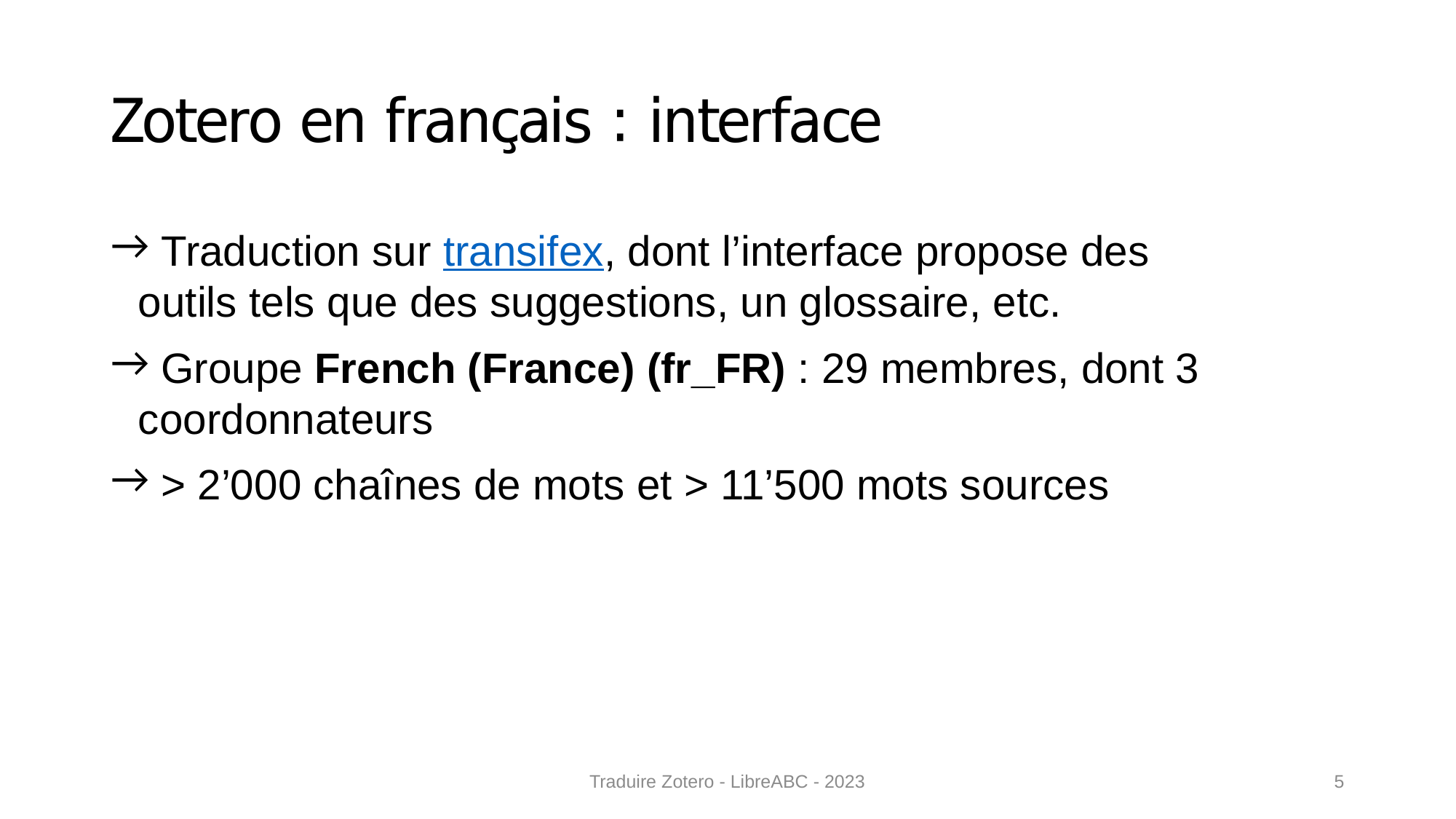

# Zotero en français : interface
 Traduction sur transifex, dont l’interface propose des outils tels que des suggestions, un glossaire, etc.
 Groupe French (France) (fr_FR) : 29 membres, dont 3 coordonnateurs
 > 2’000 chaînes de mots et > 11’500 mots sources
Traduire Zotero - LibreABC - 2023
5